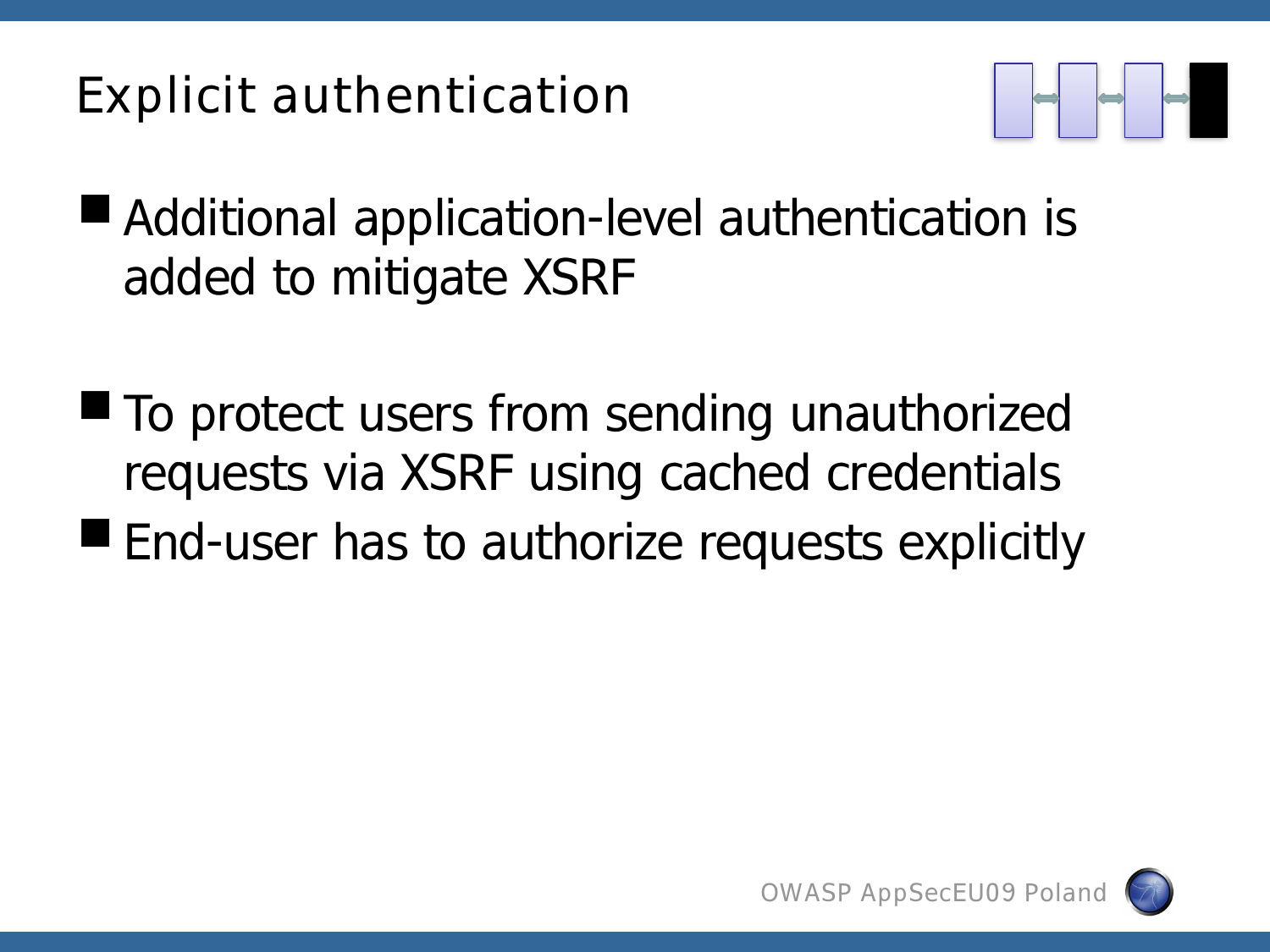

# Explicit authentication

Additional application-level authentication is added to mitigate XSRF

To protect users from sending unauthorized requests via XSRF using cached credentials
End-user has to authorize requests explicitly